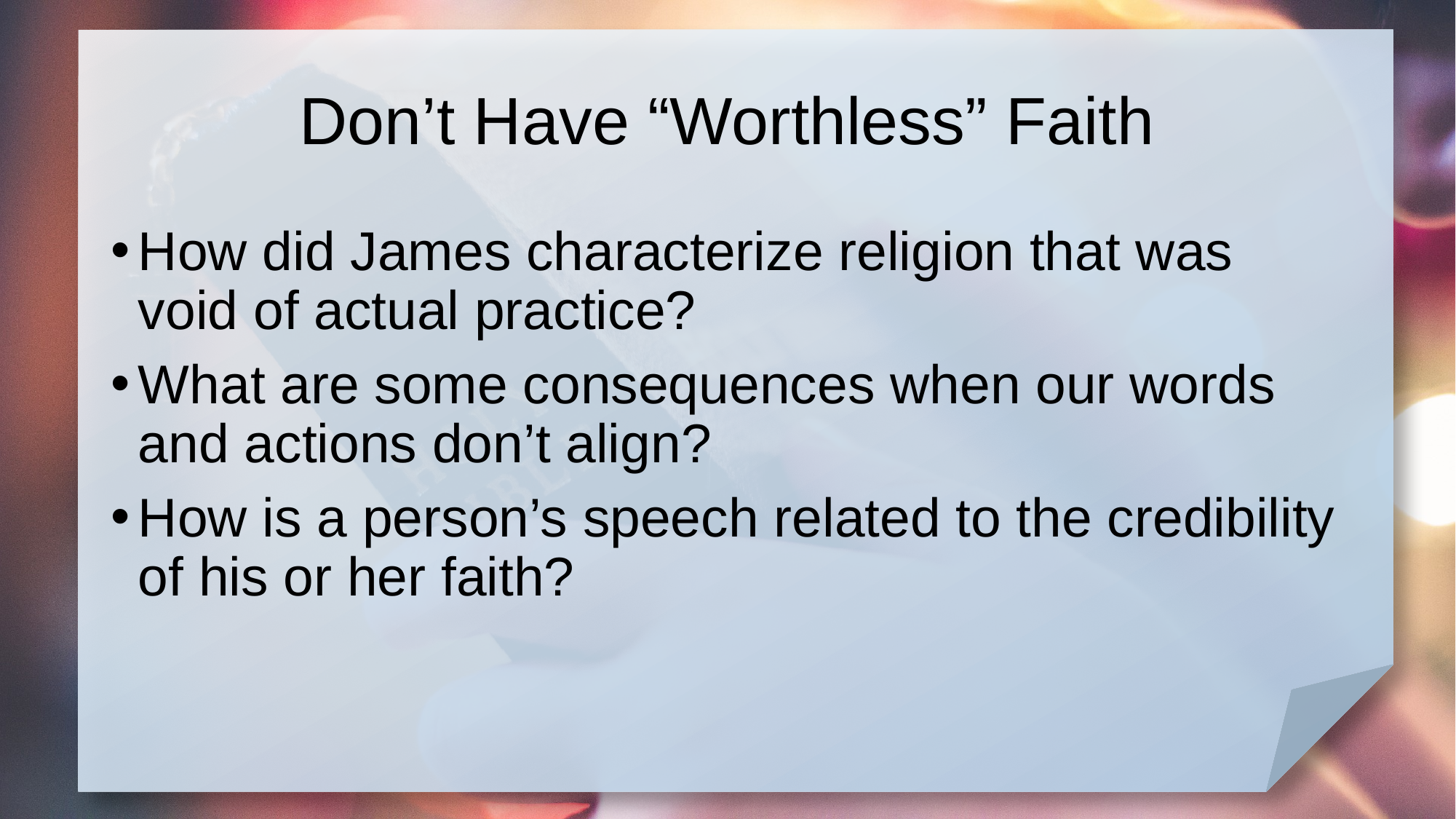

# Don’t Have “Worthless” Faith
How did James characterize religion that was void of actual practice?
What are some consequences when our words and actions don’t align?
How is a person’s speech related to the credibility of his or her faith?